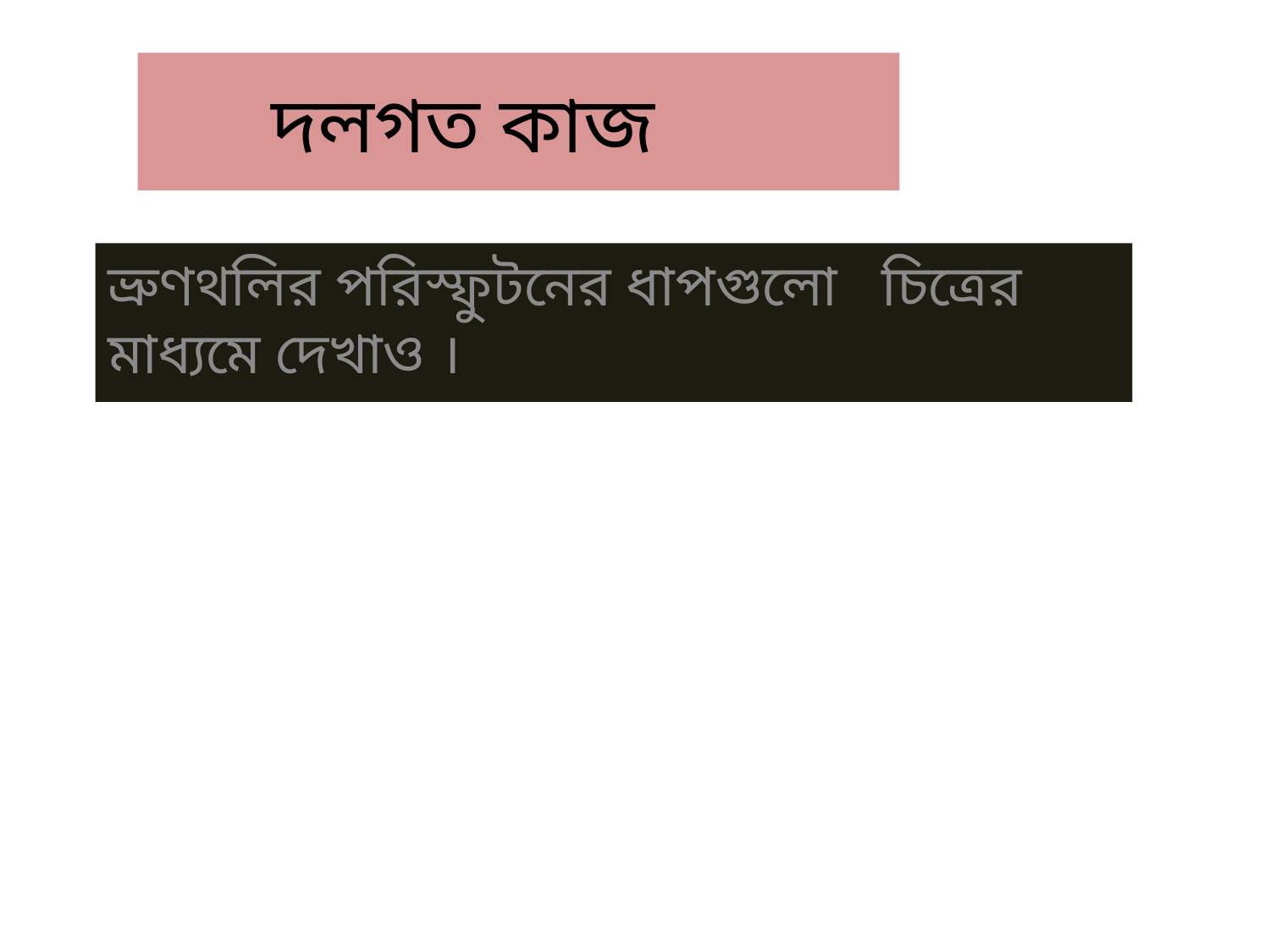

# দলগত কাজ
ভ্রুণথলির পরিস্ফুটনের ধাপগুলো   চিত্রের মাধ্যমে দেখাও ।